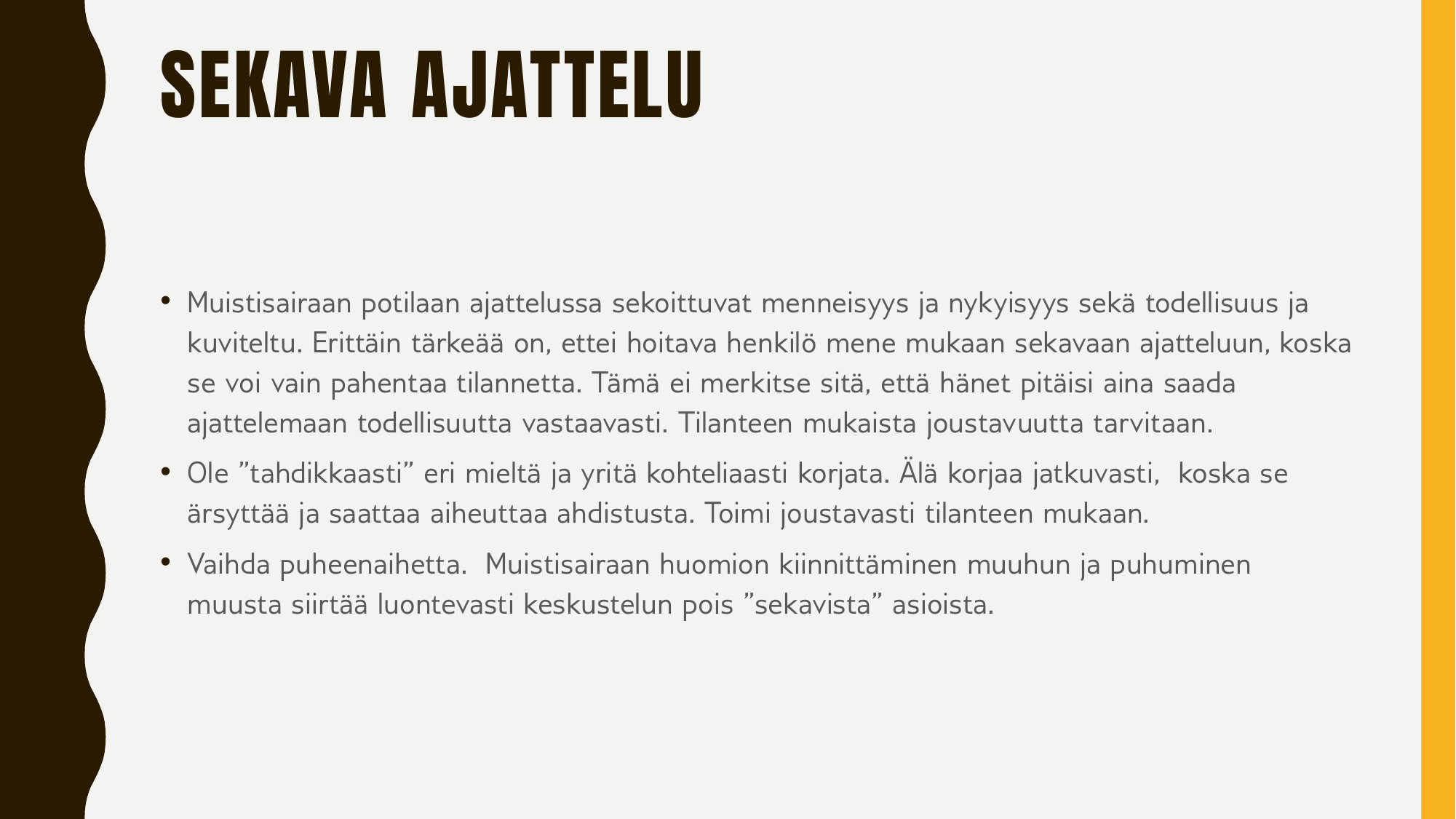

# Sekava ajattelu
Muistisairaan potilaan ajattelussa sekoittuvat menneisyys ja nykyisyys sekä todellisuus ja kuviteltu. Erittäin tärkeää on, ettei hoitava henkilö mene mukaan sekavaan ajatteluun, koska se voi vain pahentaa tilannetta. Tämä ei merkitse sitä, että hänet pitäisi aina saada ajattelemaan todellisuutta vastaavasti. Tilanteen mukaista joustavuutta tarvitaan.
Ole ”tahdikkaasti” eri mieltä ja yritä kohteliaasti korjata. Älä korjaa jatkuvasti,  koska se ärsyttää ja saattaa aiheuttaa ahdistusta. Toimi joustavasti tilanteen mukaan.
Vaihda puheenaihetta.  Muistisairaan huomion kiinnittäminen muuhun ja puhuminen muusta siirtää luontevasti keskustelun pois ”sekavista” asioista.